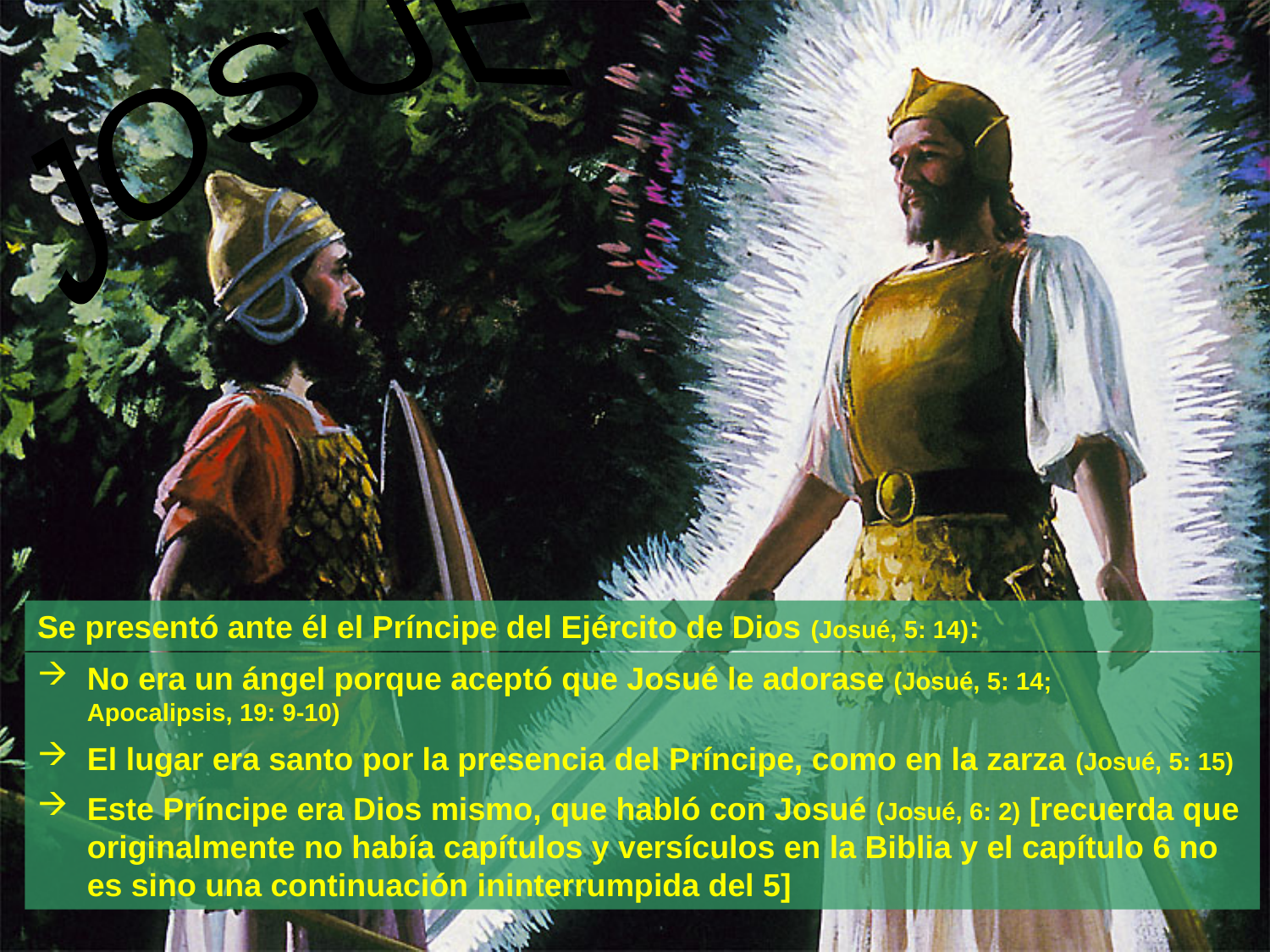

JOSUÉ
Se presentó ante él el Príncipe del Ejército de Dios (Josué, 5: 14):
No era un ángel porque aceptó que Josué le adorase (Josué, 5: 14;
Apocalipsis, 19: 9-10)
El lugar era santo por la presencia del Príncipe, como en la zarza (Josué, 5: 15)
Este Príncipe era Dios mismo, que habló con Josué (Josué, 6: 2) [recuerda que originalmente no había capítulos y versículos en la Biblia y el capítulo 6 no es sino una continuación ininterrumpida del 5]